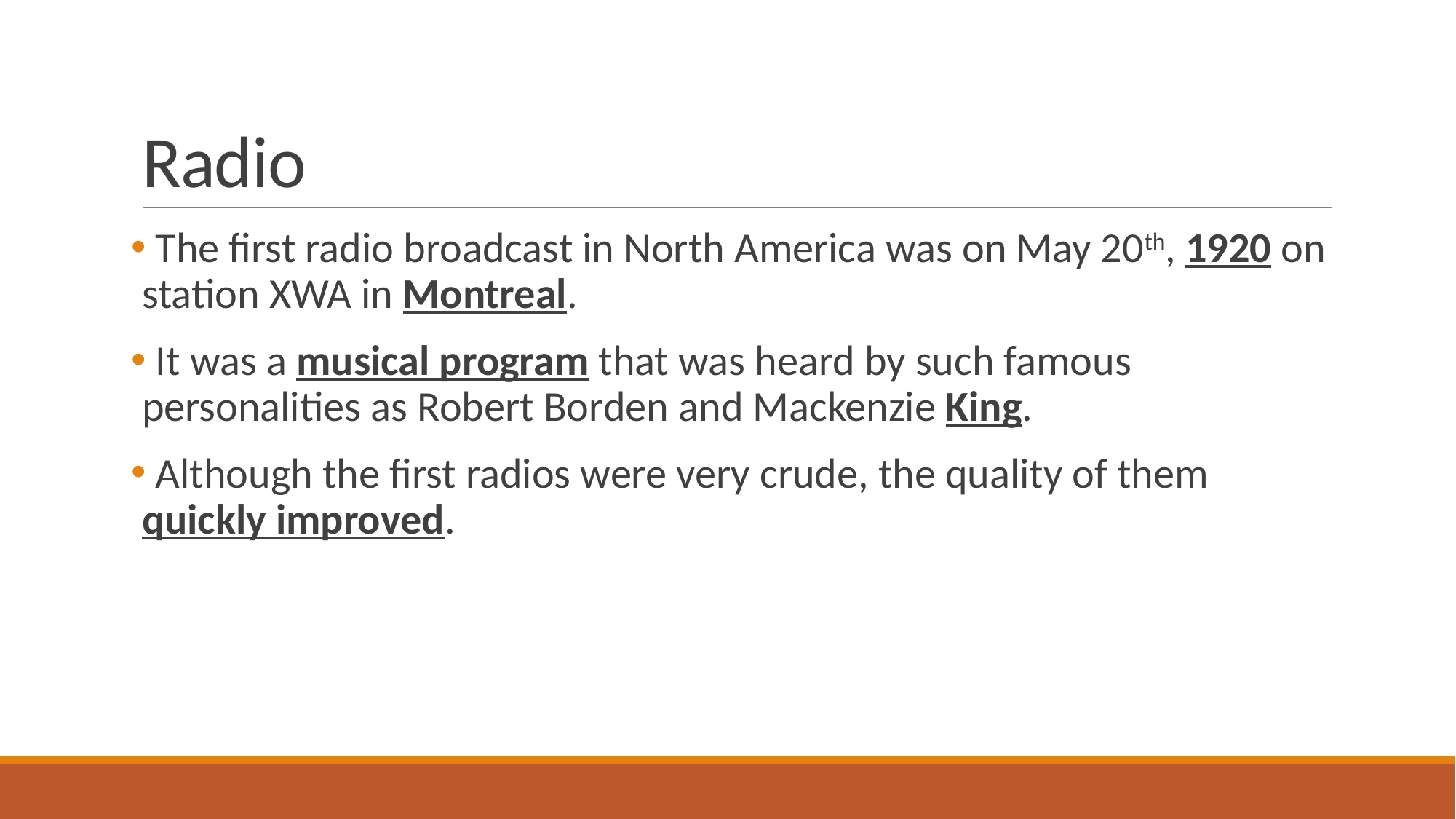

# Radio
 The first radio broadcast in North America was on May 20th, 1920 on station XWA in Montreal.
 It was a musical program that was heard by such famous personalities as Robert Borden and Mackenzie King.
 Although the first radios were very crude, the quality of them quickly improved.